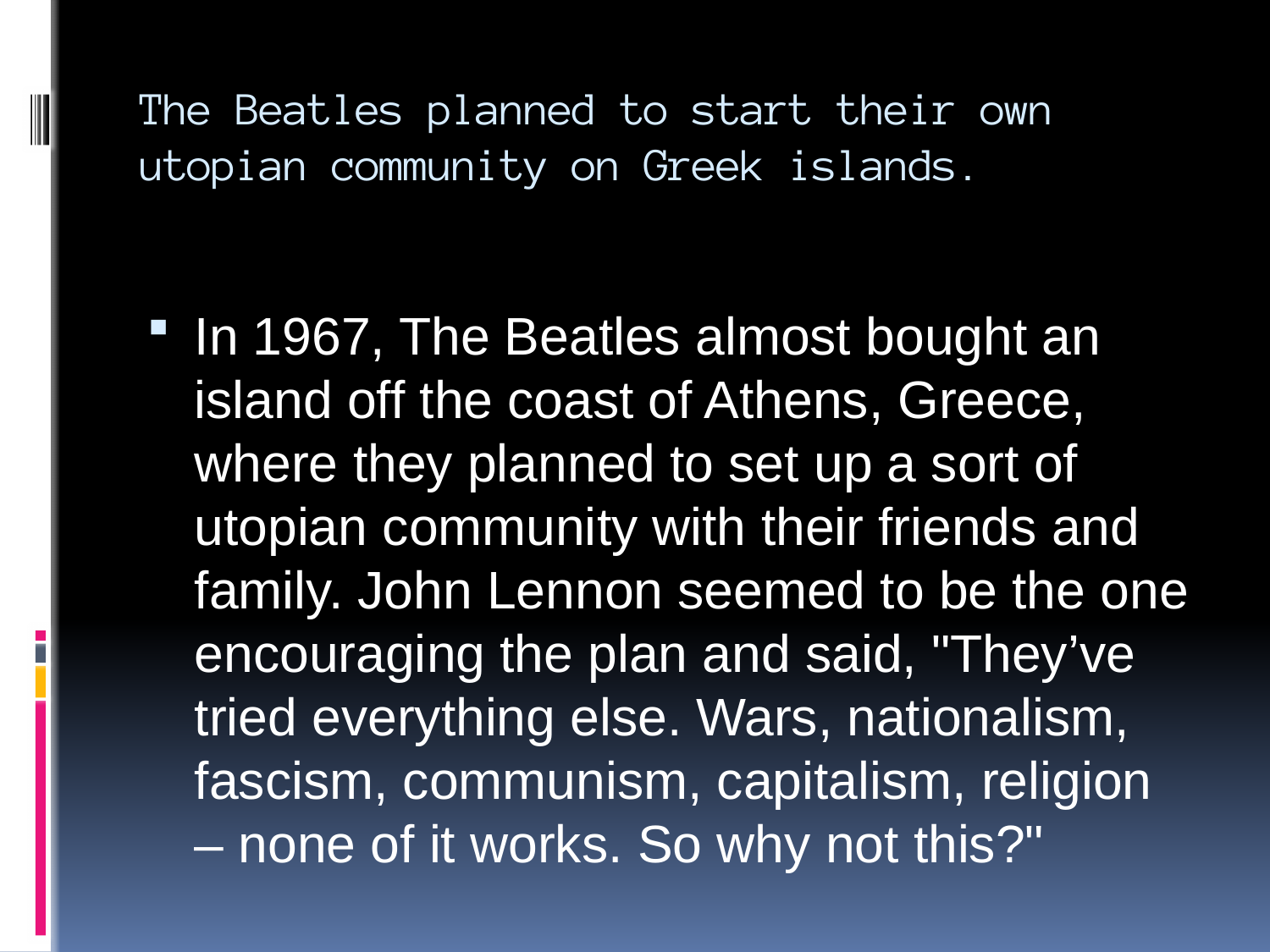

# The Beatles planned to start their own utopian community on Greek islands.
In 1967, The Beatles almost bought an island off the coast of Athens, Greece, where they planned to set up a sort of utopian community with their friends and family. John Lennon seemed to be the one encouraging the plan and said, "They’ve tried everything else. Wars, nationalism, fascism, communism, capitalism, religion – none of it works. So why not this?"